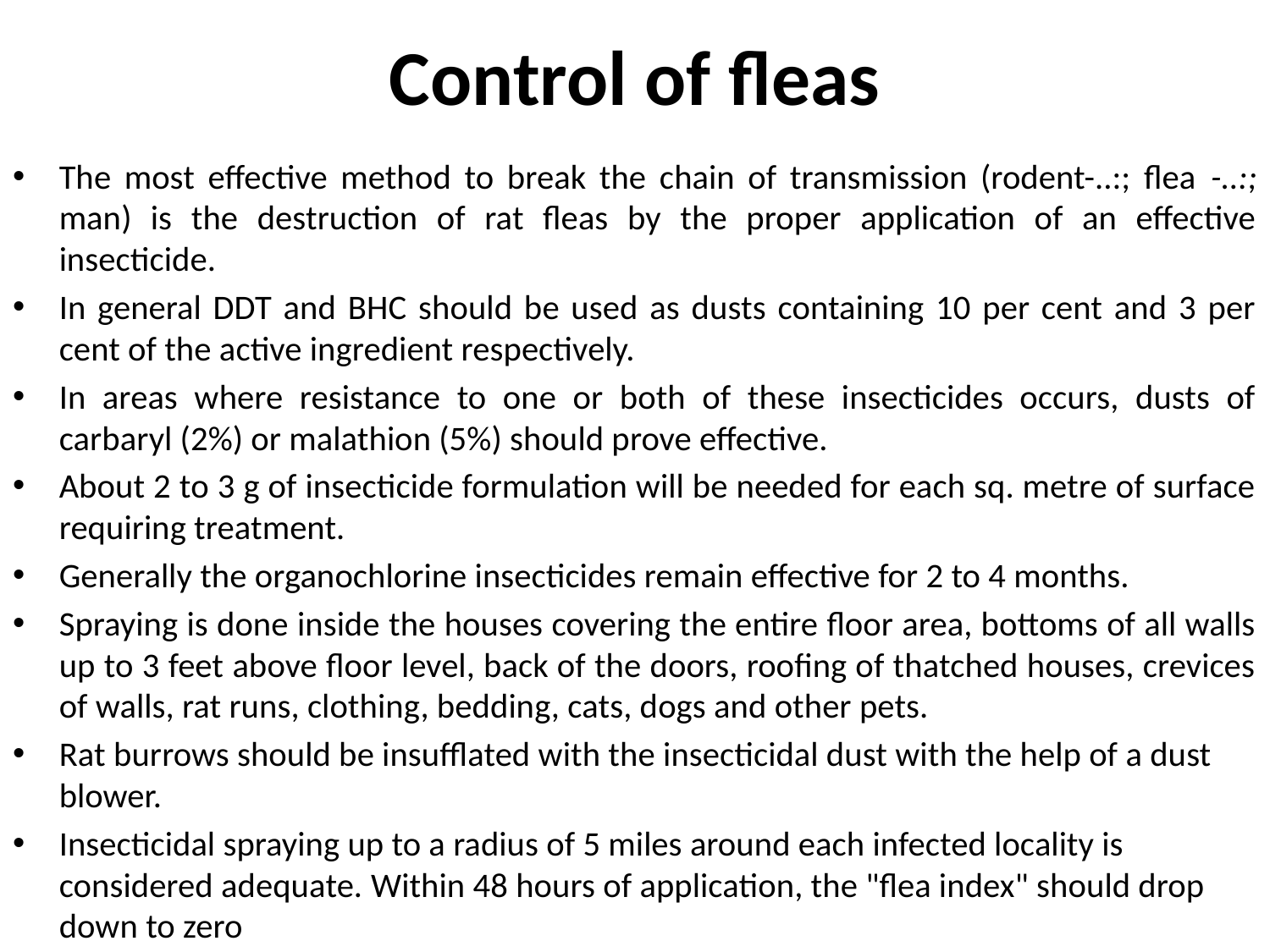

# Control of fleas
The most effective method to break the chain of transmission (rodent-..:; flea -..:; man) is the destruction of rat fleas by the proper application of an effective insecticide.
In general DDT and BHC should be used as dusts containing 10 per cent and 3 per cent of the active ingredient respectively.
In areas where resistance to one or both of these insecticides occurs, dusts of carbaryl (2%) or malathion (5%) should prove effective.
About 2 to 3 g of insecticide formulation will be needed for each sq. metre of surface requiring treatment.
Generally the organochlorine insecticides remain effective for 2 to 4 months.
Spraying is done inside the houses covering the entire floor area, bottoms of all walls up to 3 feet above floor level, back of the doors, roofing of thatched houses, crevices of walls, rat runs, clothing, bedding, cats, dogs and other pets.
Rat burrows should be insufflated with the insecticidal dust with the help of a dust blower.
Insecticidal spraying up to a radius of 5 miles around each infected locality is considered adequate. Within 48 hours of application, the "flea index" should drop down to zero